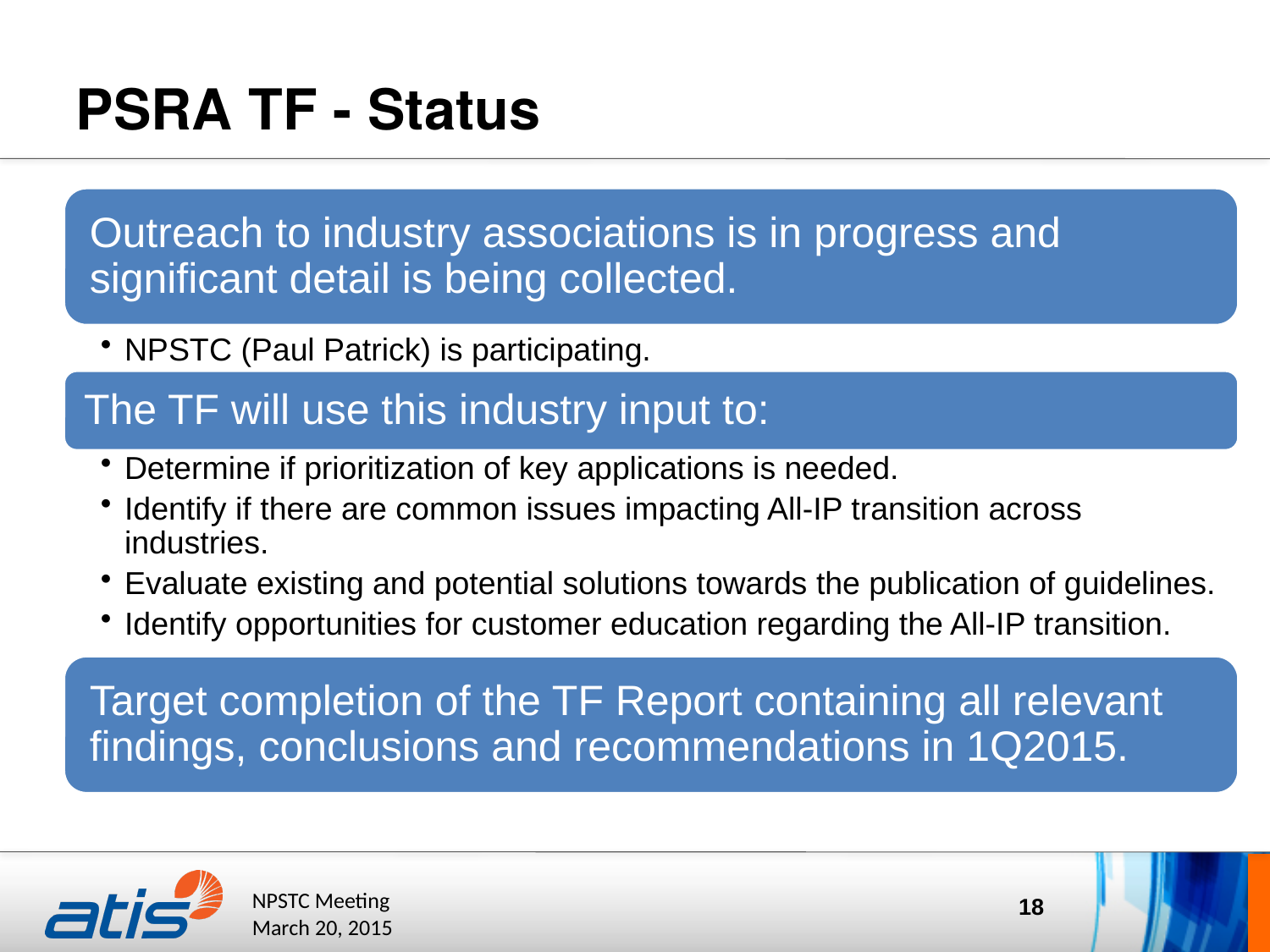

# PSRA TF - Status
Outreach to industry associations is in progress and significant detail is being collected.
NPSTC (Paul Patrick) is participating.
The TF will use this industry input to:
Determine if prioritization of key applications is needed.
Identify if there are common issues impacting All-IP transition across industries.
Evaluate existing and potential solutions towards the publication of guidelines.
Identify opportunities for customer education regarding the All-IP transition.
Target completion of the TF Report containing all relevant findings, conclusions and recommendations in 1Q2015.
18